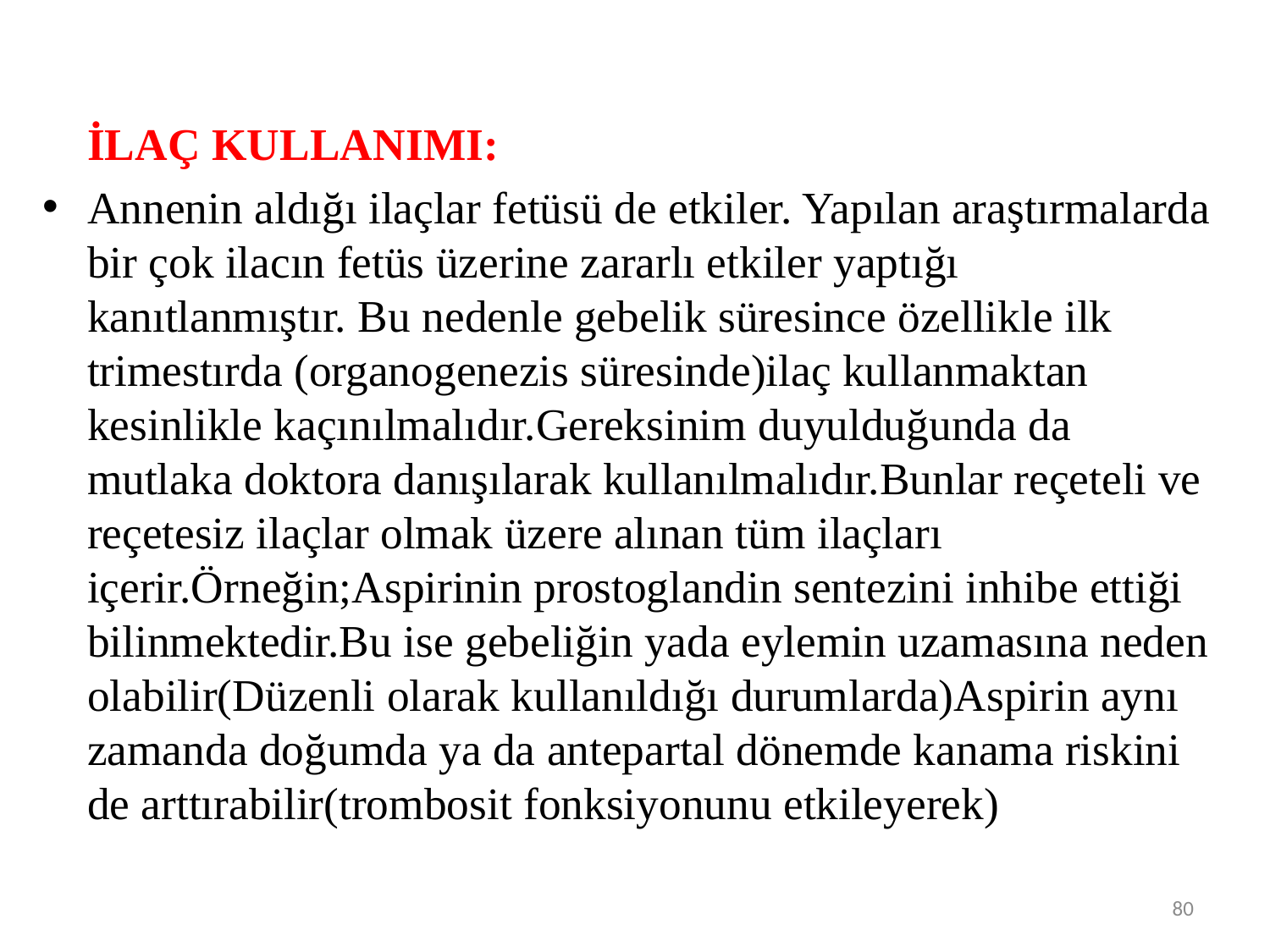

İLAÇ KULLANIMI:
Annenin aldığı ilaçlar fetüsü de etkiler. Yapılan araştırmalarda bir çok ilacın fetüs üzerine zararlı etkiler yaptığı kanıtlanmıştır. Bu nedenle gebelik süresince özellikle ilk trimestırda (organogenezis süresinde)ilaç kullanmaktan kesinlikle kaçınılmalıdır.Gereksinim duyulduğunda da mutlaka doktora danışılarak kullanılmalıdır.Bunlar reçeteli ve reçetesiz ilaçlar olmak üzere alınan tüm ilaçları içerir.Örneğin;Aspirinin prostoglandin sentezini inhibe ettiği bilinmektedir.Bu ise gebeliğin yada eylemin uzamasına neden olabilir(Düzenli olarak kullanıldığı durumlarda)Aspirin aynı zamanda doğumda ya da antepartal dönemde kanama riskini de arttırabilir(trombosit fonksiyonunu etkileyerek)

80